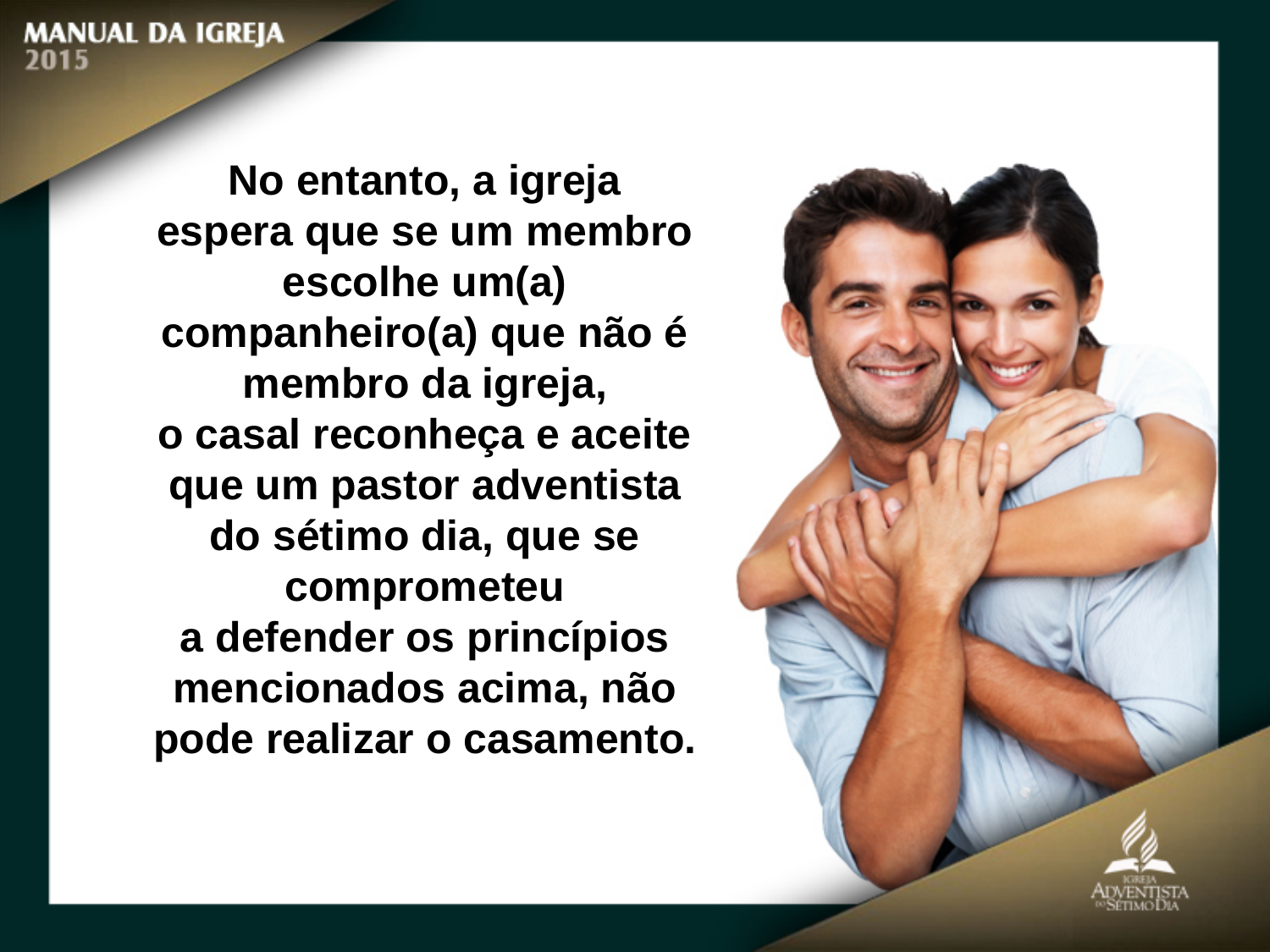

No entanto, a igreja
espera que se um membro escolhe um(a) companheiro(a) que não é membro da igreja,
o casal reconheça e aceite que um pastor adventista do sétimo dia, que se comprometeu
a defender os princípios mencionados acima, não pode realizar o casamento.